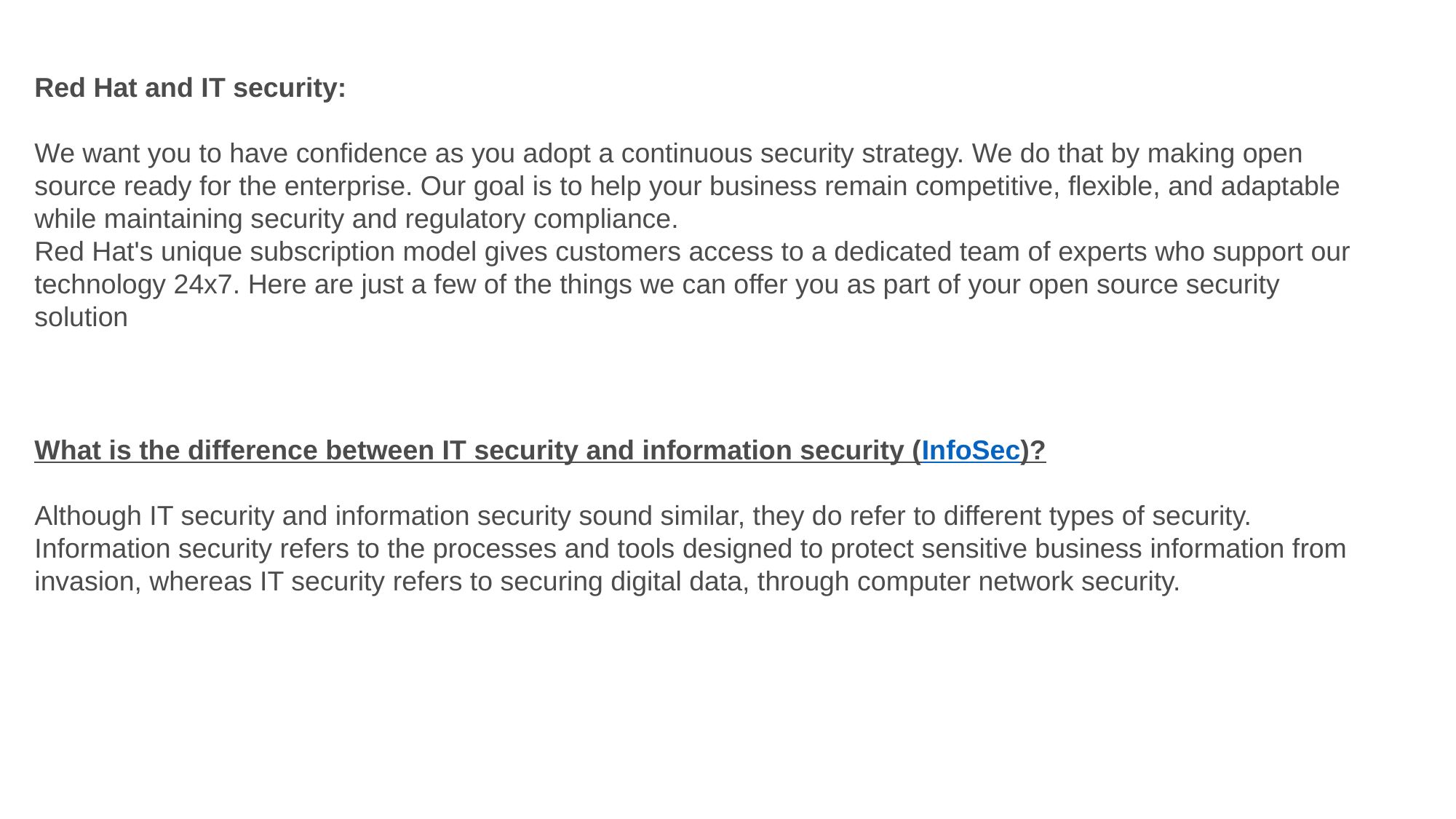

Red Hat and IT security:

We want you to have confidence as you adopt a continuous security strategy. We do that by making open source ready for the enterprise. Our goal is to help your business remain competitive, flexible, and adaptable while maintaining security and regulatory compliance.
Red Hat's unique subscription model gives customers access to a dedicated team of experts who support our technology 24x7. Here are just a few of the things we can offer you as part of your open source security solution
What is the difference between IT security and information security (InfoSec)?

Although IT security and information security sound similar, they do refer to different types of security. Information security refers to the processes and tools designed to protect sensitive business information from invasion, whereas IT security refers to securing digital data, through computer network security.